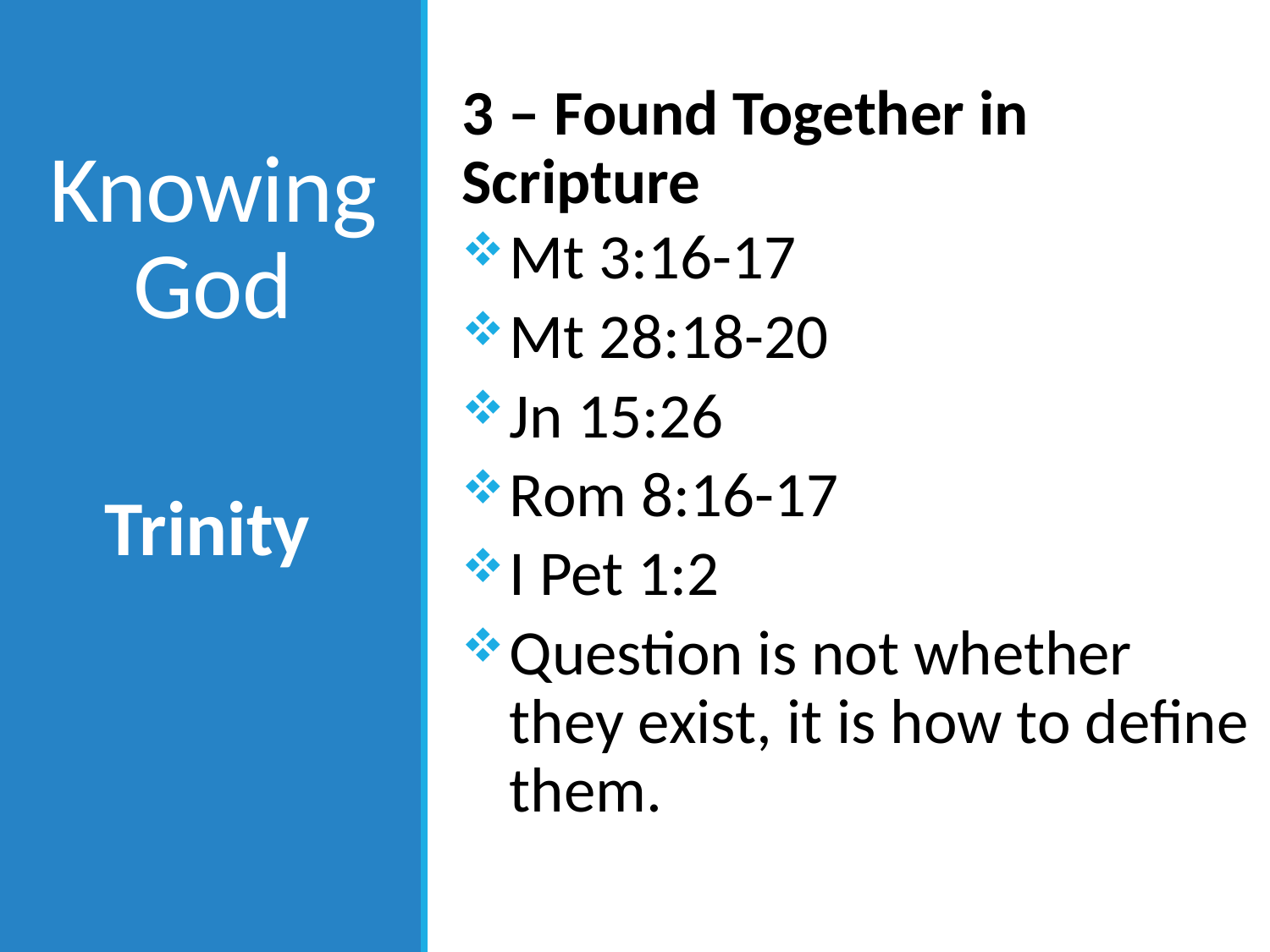

3 – Found Together in Scripture
Mt 3:16-17
Mt 28:18-20
Jn 15:26
Rom 8:16-17
I Pet 1:2
Question is not whether they exist, it is how to define them.
# Knowing God
Trinity